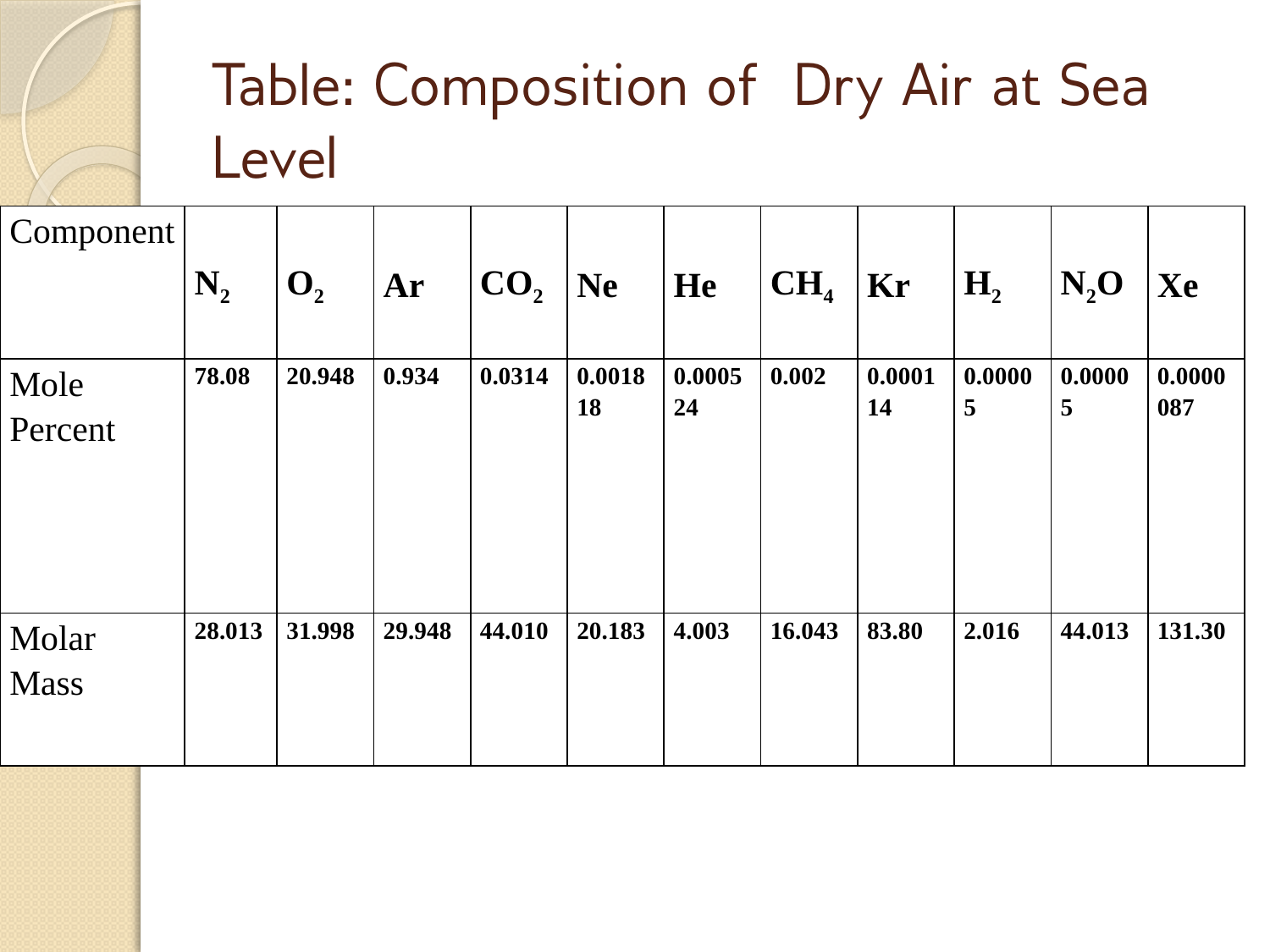

# Table: Composition of  Dry Air at Sea Level
| Component | N2 | O2 | Ar | CO2 | Ne | He | CH4 | Kr | H2 | N2O | Xe |
| --- | --- | --- | --- | --- | --- | --- | --- | --- | --- | --- | --- |
| Mole Percent | 78.08 | 20.948 | 0.934 | 0.0314 | 0.001818 | 0.000524 | 0.002 | 0.000114 | 0.00005 | 0.00005 | 0.0000087 |
| Molar Mass | 28.013 | 31.998 | 29.948 | 44.010 | 20.183 | 4.003 | 16.043 | 83.80 | 2.016 | 44.013 | 131.30 |